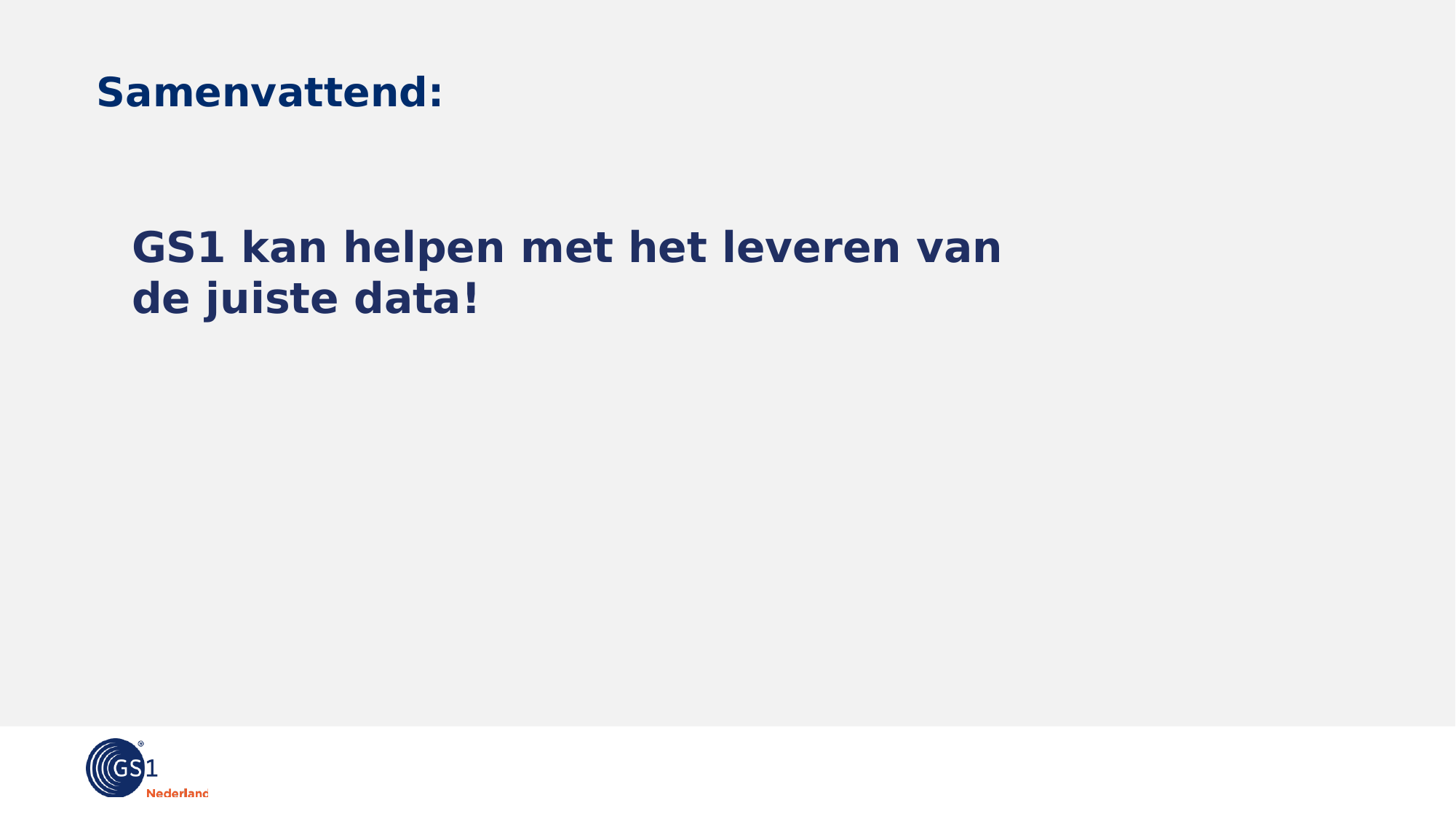

# Samenvattend:

GS1 kan helpen met het leveren van de juiste data!